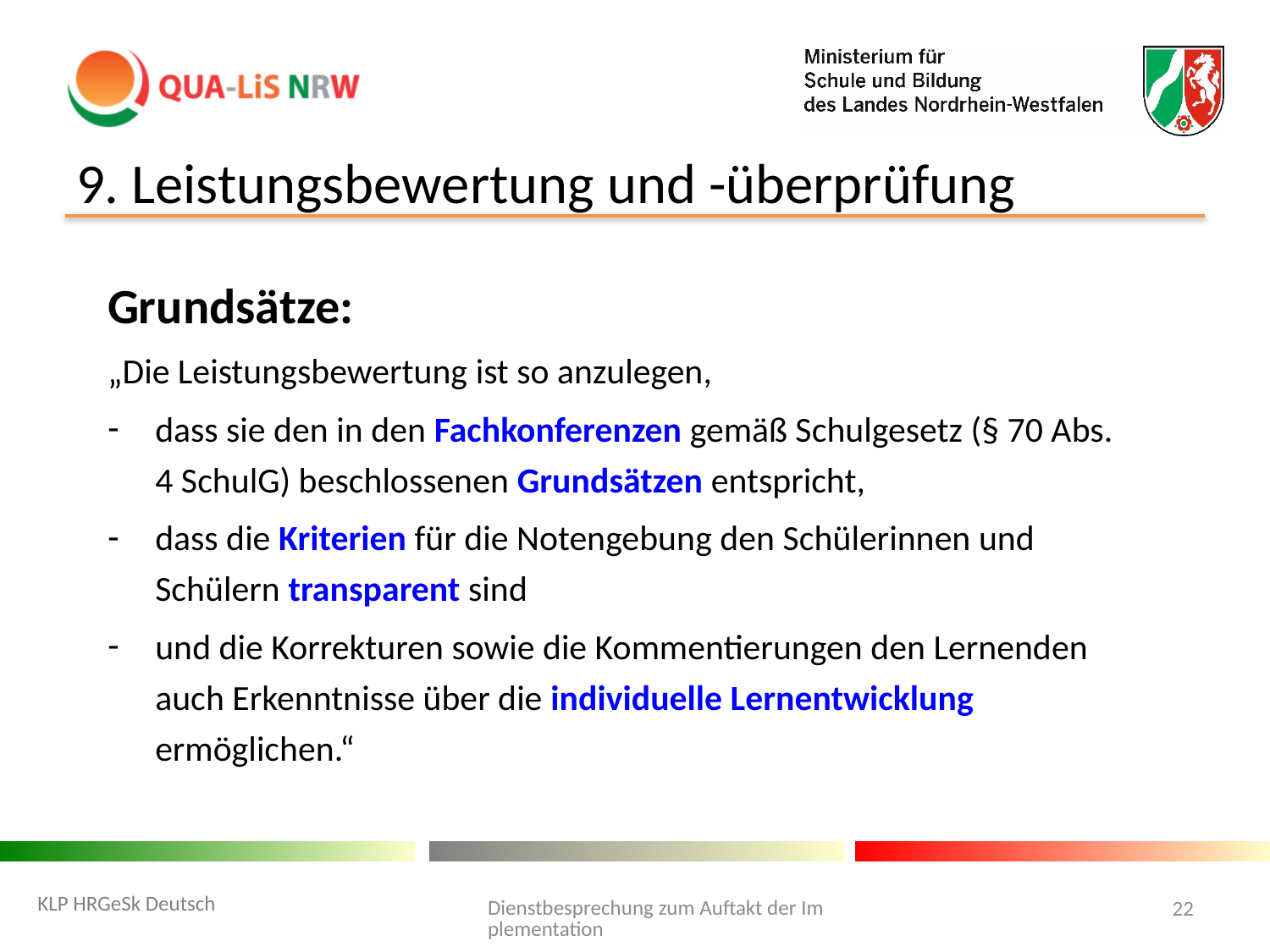

# 9. Leistungsbewertung und -überprüfung
Grundsätze:
„Die Leistungsbewertung ist so anzulegen,
dass sie den in den Fachkonferenzen gemäß Schulgesetz (§ 70 Abs. 4 SchulG) beschlossenen Grundsätzen entspricht,
dass die Kriterien für die Notengebung den Schülerinnen und Schülern transparent sind
und die Korrekturen sowie die Kommentierungen den Lernenden auch Erkenntnisse über die individuelle Lernentwicklung ermöglichen.“
Dienstbesprechung zum Auftakt der Implementation
KLP HRGeSk Deutsch
22